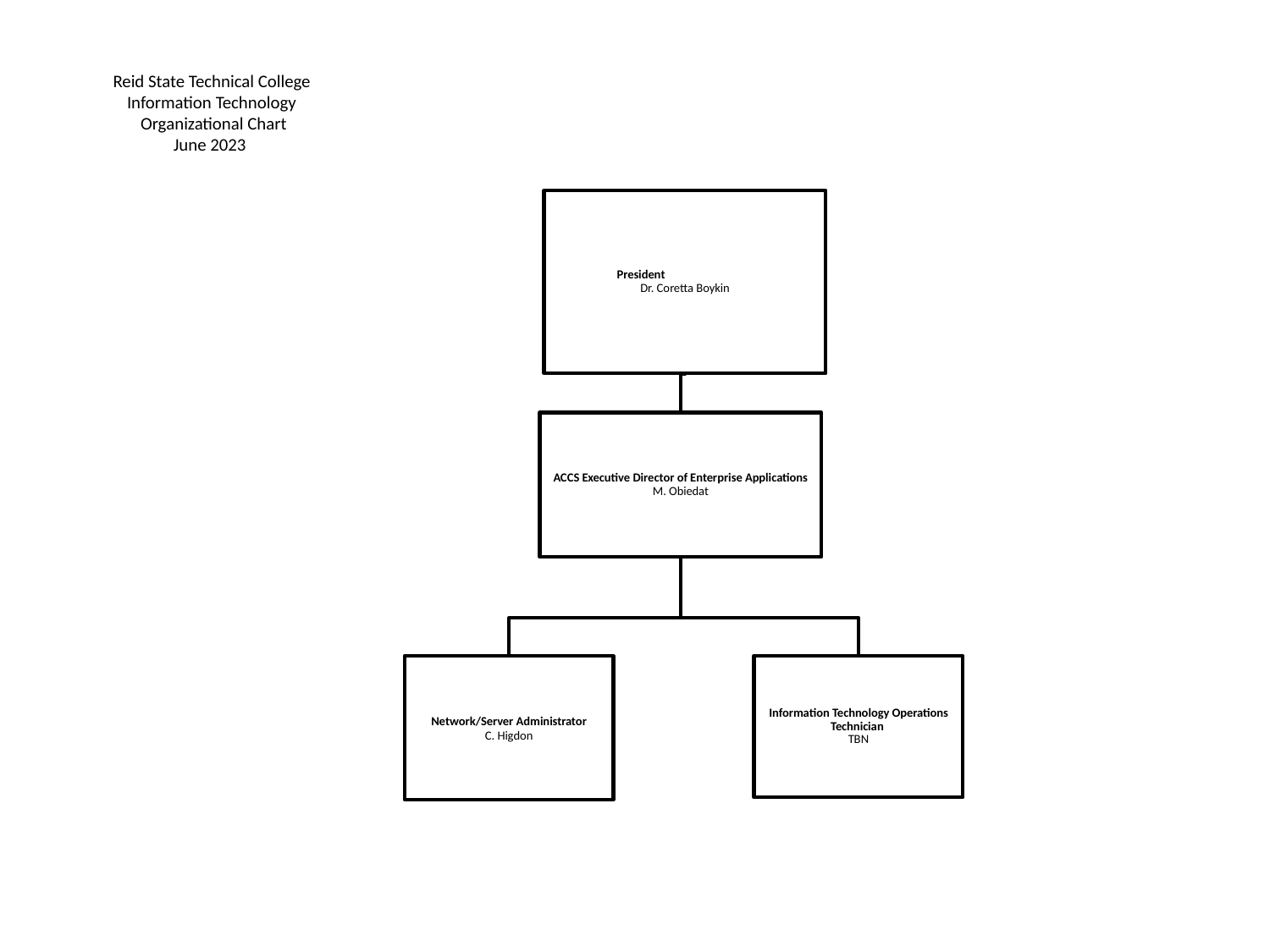

Reid State Technical College
Information Technology
 Organizational Chart
June 2023

President
Dr. Coretta Boykin
ACCS Executive Director of Enterprise Applications
M. Obiedat
Information Technology Operations Technician
TBN
Network/Server Administrator
C. Higdon